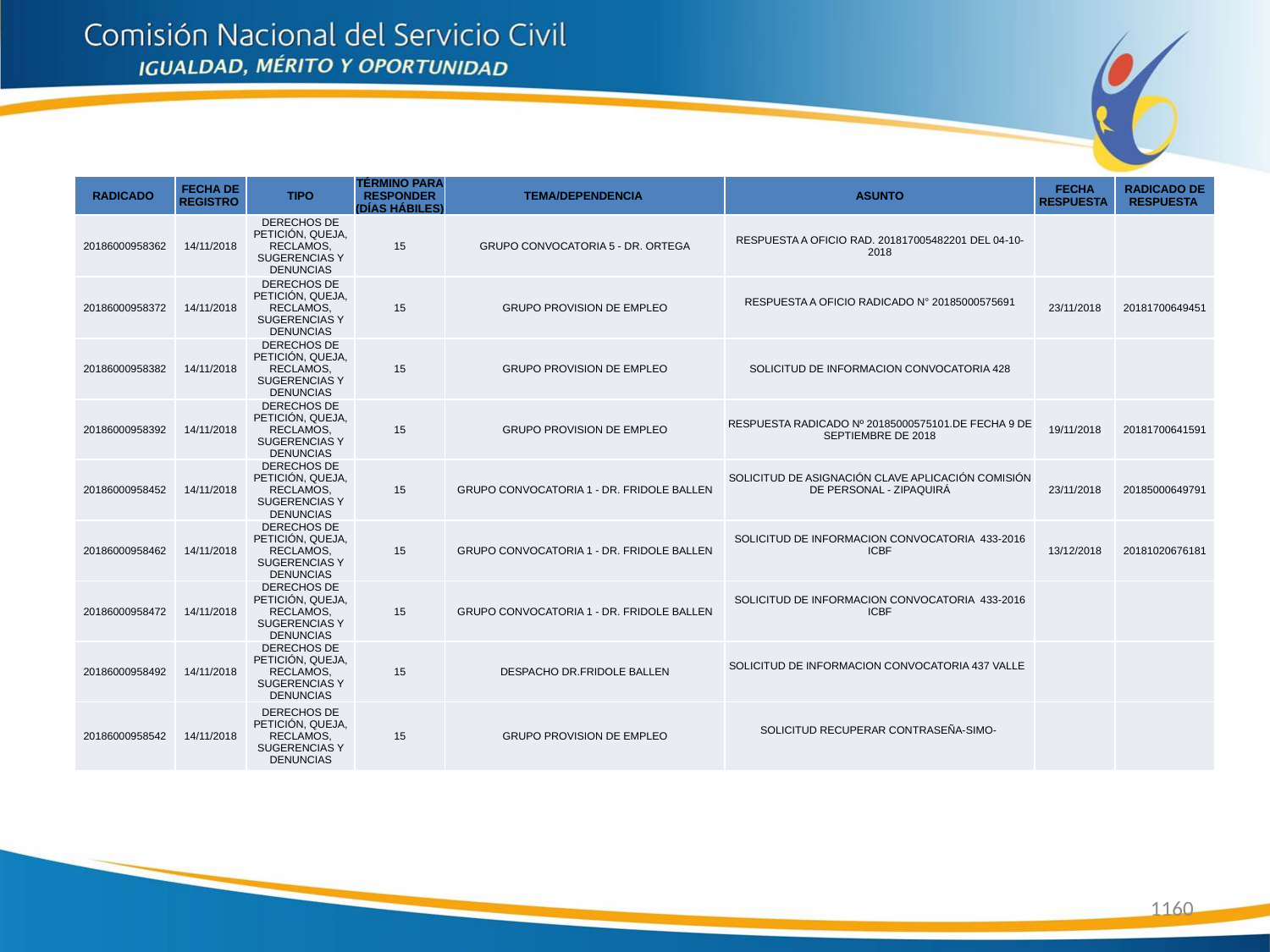

| RADICADO | FECHA DE REGISTRO | TIPO | TÉRMINO PARA RESPONDER (DÍAS HÁBILES) | TEMA/DEPENDENCIA | ASUNTO | FECHA RESPUESTA | RADICADO DE RESPUESTA |
| --- | --- | --- | --- | --- | --- | --- | --- |
| 20186000958362 | 14/11/2018 | DERECHOS DE PETICIÓN, QUEJA, RECLAMOS, SUGERENCIAS Y DENUNCIAS | 15 | GRUPO CONVOCATORIA 5 - DR. ORTEGA | RESPUESTA A OFICIO RAD. 201817005482201 DEL 04-10-2018 |  |  |
| 20186000958372 | 14/11/2018 | DERECHOS DE PETICIÓN, QUEJA, RECLAMOS, SUGERENCIAS Y DENUNCIAS | 15 | GRUPO PROVISION DE EMPLEO | RESPUESTA A OFICIO RADICADO N° 20185000575691 | 23/11/2018 | 20181700649451 |
| 20186000958382 | 14/11/2018 | DERECHOS DE PETICIÓN, QUEJA, RECLAMOS, SUGERENCIAS Y DENUNCIAS | 15 | GRUPO PROVISION DE EMPLEO | SOLICITUD DE INFORMACION CONVOCATORIA 428 |  |  |
| 20186000958392 | 14/11/2018 | DERECHOS DE PETICIÓN, QUEJA, RECLAMOS, SUGERENCIAS Y DENUNCIAS | 15 | GRUPO PROVISION DE EMPLEO | RESPUESTA RADICADO Nº 20185000575101.DE FECHA 9 DE SEPTIEMBRE DE 2018 | 19/11/2018 | 20181700641591 |
| 20186000958452 | 14/11/2018 | DERECHOS DE PETICIÓN, QUEJA, RECLAMOS, SUGERENCIAS Y DENUNCIAS | 15 | GRUPO CONVOCATORIA 1 - DR. FRIDOLE BALLEN | SOLICITUD DE ASIGNACIÓN CLAVE APLICACIÓN COMISIÓN DE PERSONAL - ZIPAQUIRÁ | 23/11/2018 | 20185000649791 |
| 20186000958462 | 14/11/2018 | DERECHOS DE PETICIÓN, QUEJA, RECLAMOS, SUGERENCIAS Y DENUNCIAS | 15 | GRUPO CONVOCATORIA 1 - DR. FRIDOLE BALLEN | SOLICITUD DE INFORMACION CONVOCATORIA 433-2016 ICBF | 13/12/2018 | 20181020676181 |
| 20186000958472 | 14/11/2018 | DERECHOS DE PETICIÓN, QUEJA, RECLAMOS, SUGERENCIAS Y DENUNCIAS | 15 | GRUPO CONVOCATORIA 1 - DR. FRIDOLE BALLEN | SOLICITUD DE INFORMACION CONVOCATORIA 433-2016 ICBF |  |  |
| 20186000958492 | 14/11/2018 | DERECHOS DE PETICIÓN, QUEJA, RECLAMOS, SUGERENCIAS Y DENUNCIAS | 15 | DESPACHO DR.FRIDOLE BALLEN | SOLICITUD DE INFORMACION CONVOCATORIA 437 VALLE |  |  |
| 20186000958542 | 14/11/2018 | DERECHOS DE PETICIÓN, QUEJA, RECLAMOS, SUGERENCIAS Y DENUNCIAS | 15 | GRUPO PROVISION DE EMPLEO | SOLICITUD RECUPERAR CONTRASEÑA-SIMO- |  |  |
1160